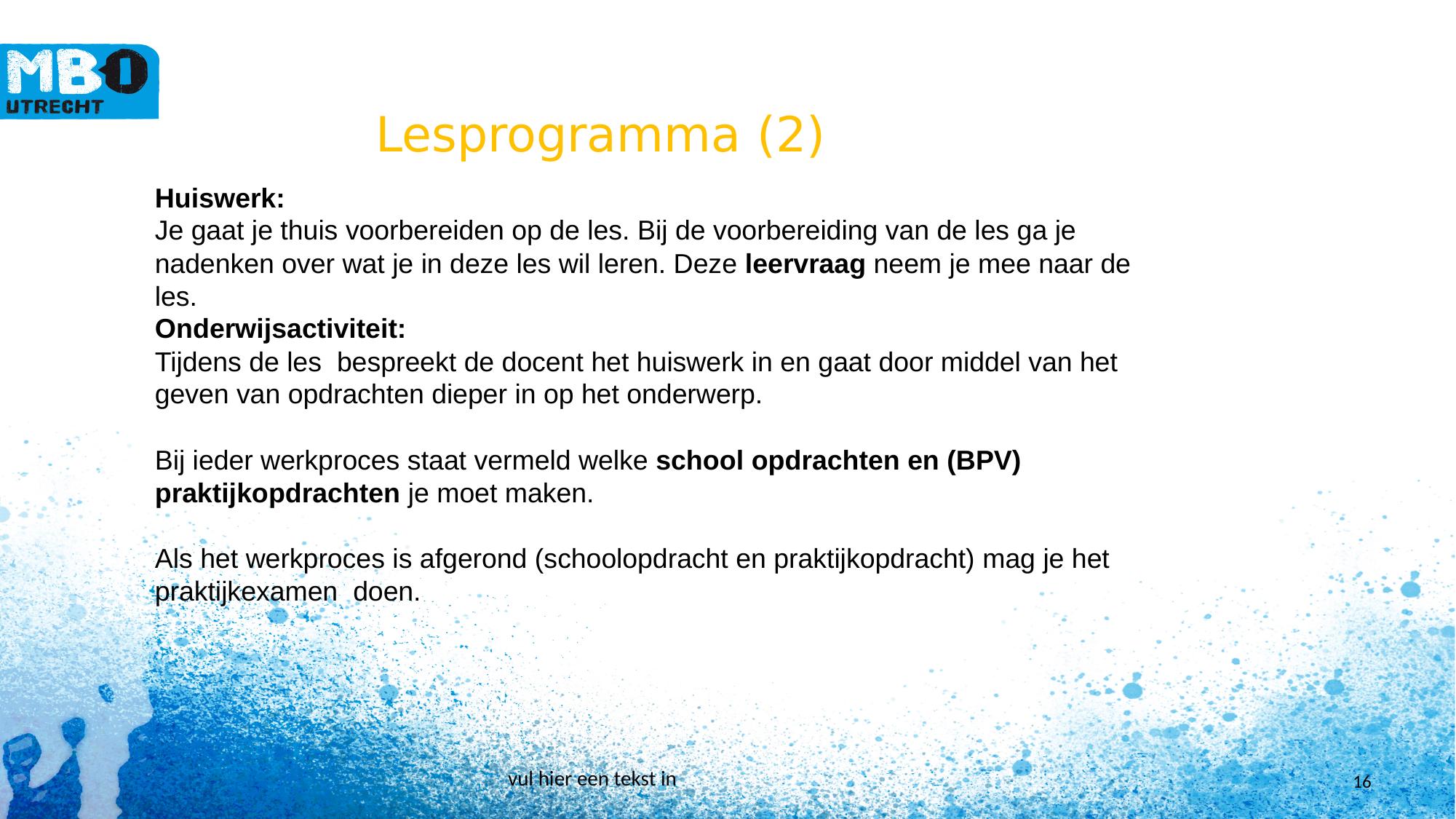

Lesprogramma (2)

Huiswerk:
Je gaat je thuis voorbereiden op de les. Bij de voorbereiding van de les ga je nadenken over wat je in deze les wil leren. Deze leervraag neem je mee naar de les.
Onderwijsactiviteit:
Tijdens de les  bespreekt de docent het huiswerk in en gaat door middel van het geven van opdrachten dieper in op het onderwerp.

Bij ieder werkproces staat vermeld welke school opdrachten en (BPV) praktijkopdrachten je moet maken.

Als het werkproces is afgerond (schoolopdracht en praktijkopdracht) mag je het praktijkexamen  doen.

vul hier een tekst in
16